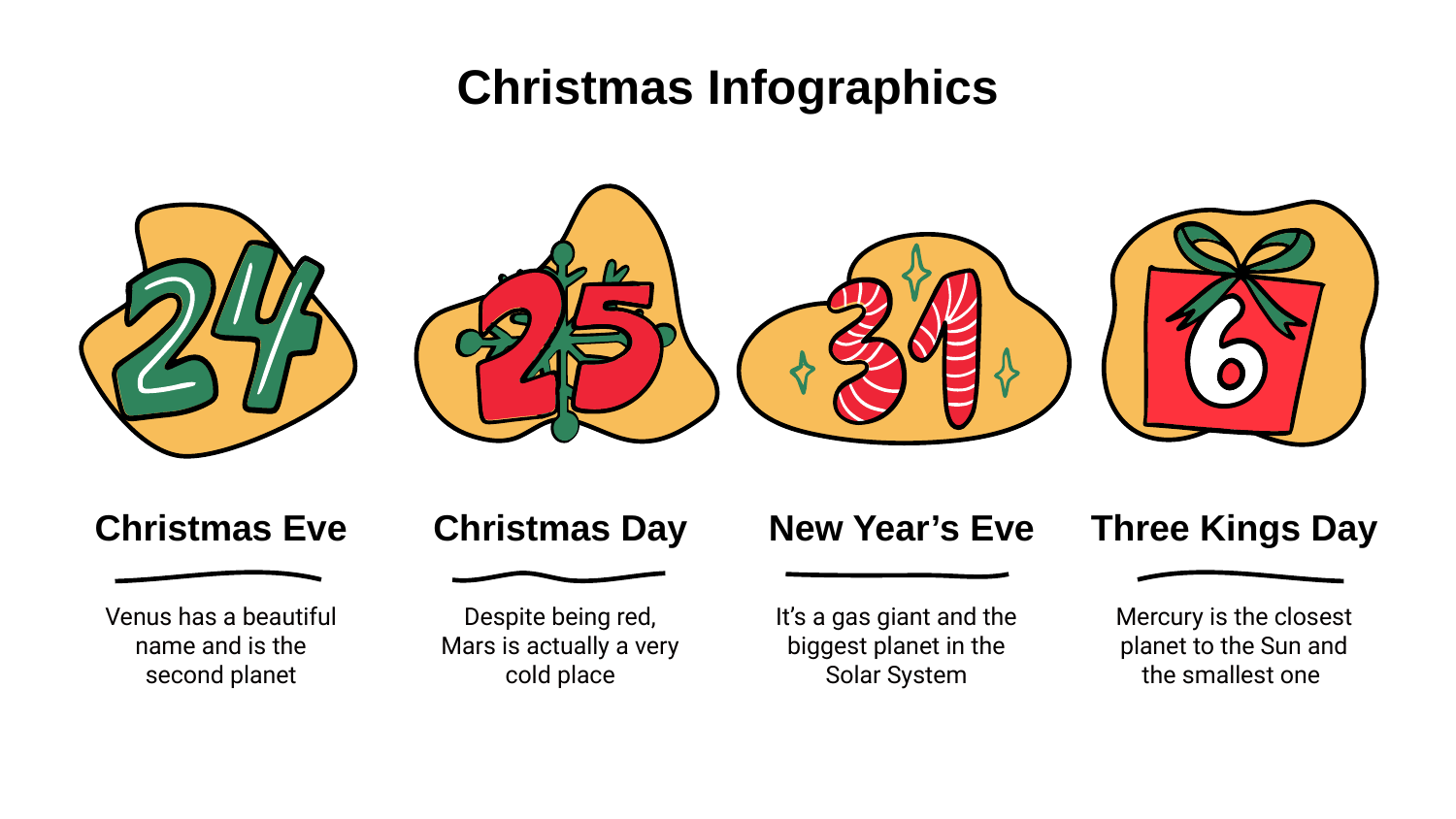

# Christmas Infographics

Christmas Eve
Christmas Day
 New Year’s Eve
Three Kings Day

Venus has a beautiful name and is the second planet
Despite being red, Mars is actually a very cold place
It’s a gas giant and the biggest planet in the Solar System
Mercury is the closest planet to the Sun and the smallest one